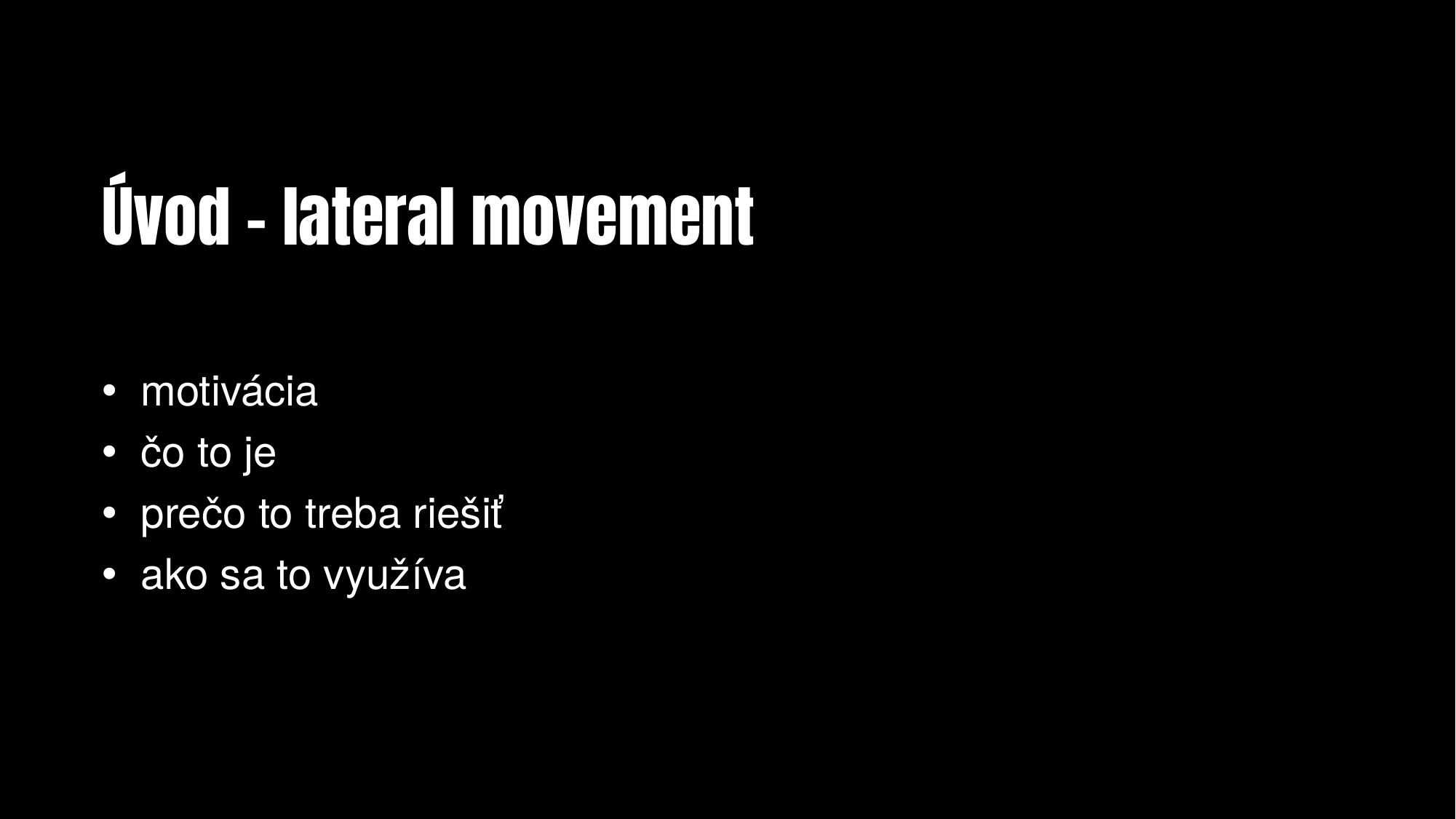

# Úvod - lateral movement
 motivácia
 čo to je
 prečo to treba riešiť
 ako sa to využíva